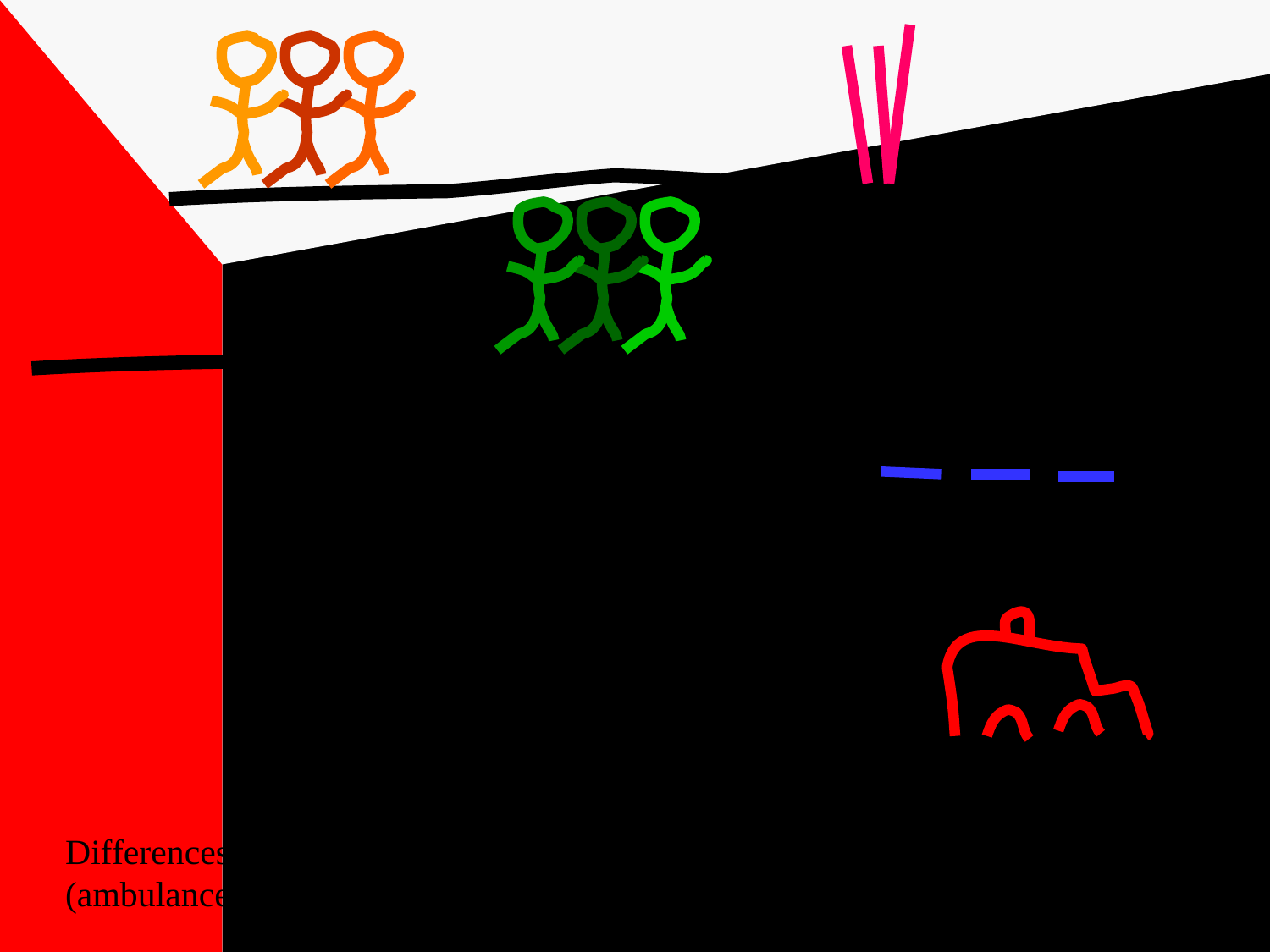

Differences in exposures and opportunities
Differences in access to care

Differences in quality of care
(ambulance slow or goes the wrong way)